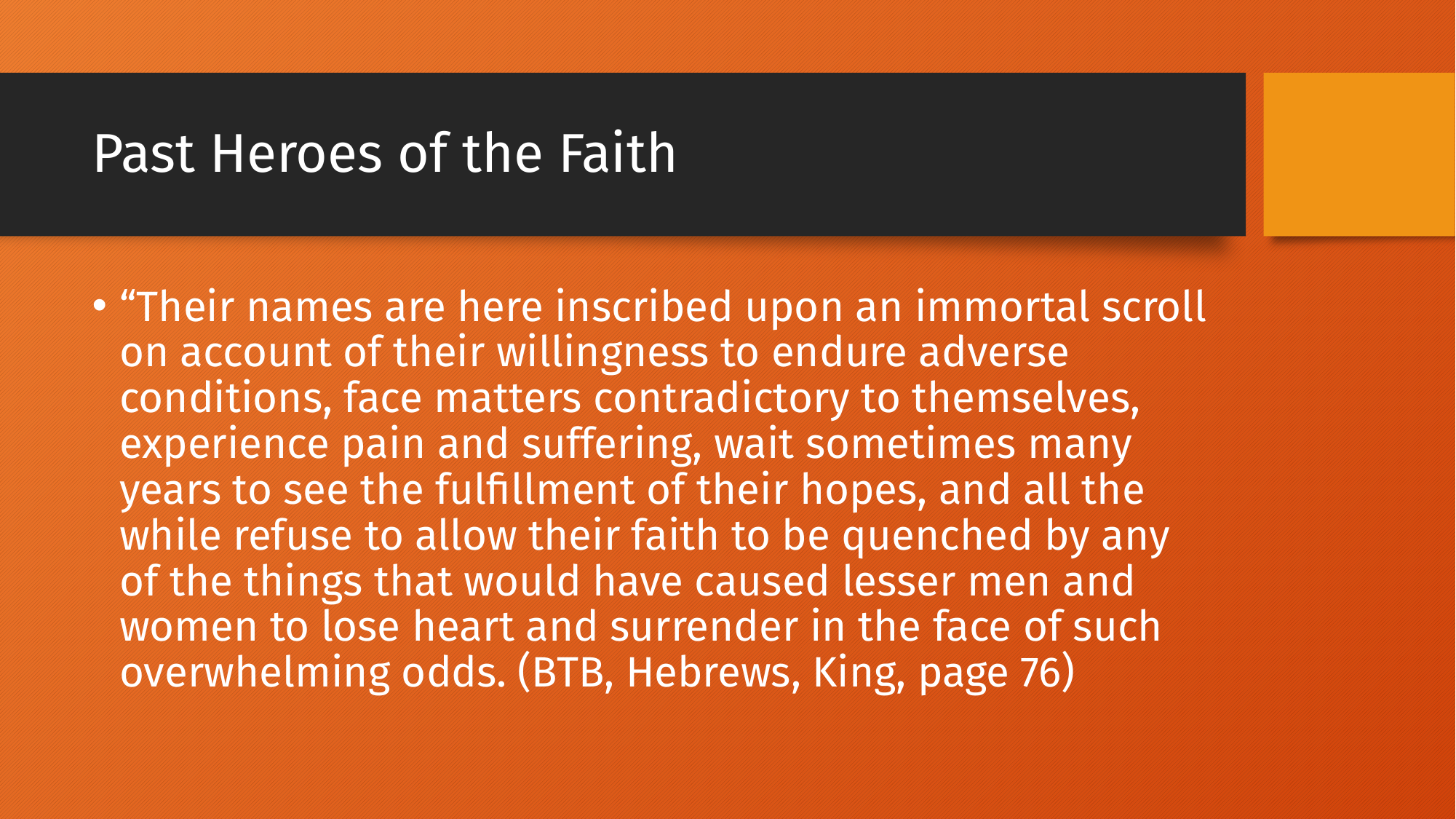

# Past Heroes of the Faith
“Their names are here inscribed upon an immortal scroll on account of their willingness to endure adverse conditions, face matters contradictory to themselves, experience pain and suffering, wait sometimes many years to see the fulfillment of their hopes, and all the while refuse to allow their faith to be quenched by any of the things that would have caused lesser men and women to lose heart and surrender in the face of such overwhelming odds. (BTB, Hebrews, King, page 76)